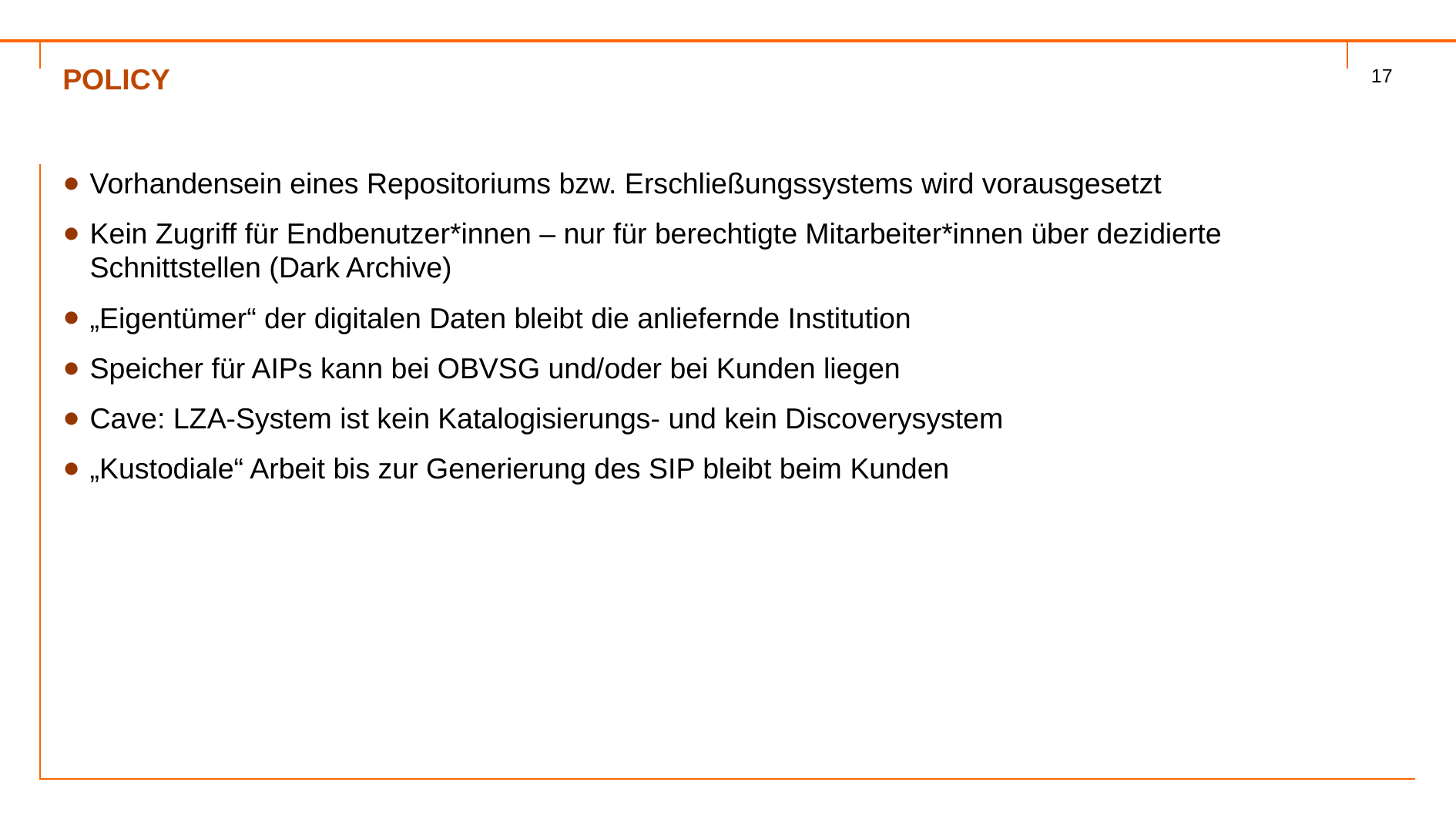

17
# Policy

Vorhandensein eines Repositoriums bzw. Erschließungssystems wird vorausgesetzt
Kein Zugriff für Endbenutzer*innen – nur für berechtigte Mitarbeiter*innen über dezidierte Schnittstellen (Dark Archive)
„Eigentümer“ der digitalen Daten bleibt die anliefernde Institution
Speicher für AIPs kann bei OBVSG und/oder bei Kunden liegen
Cave: LZA-System ist kein Katalogisierungs- und kein Discoverysystem
„Kustodiale“ Arbeit bis zur Generierung des SIP bleibt beim Kunden